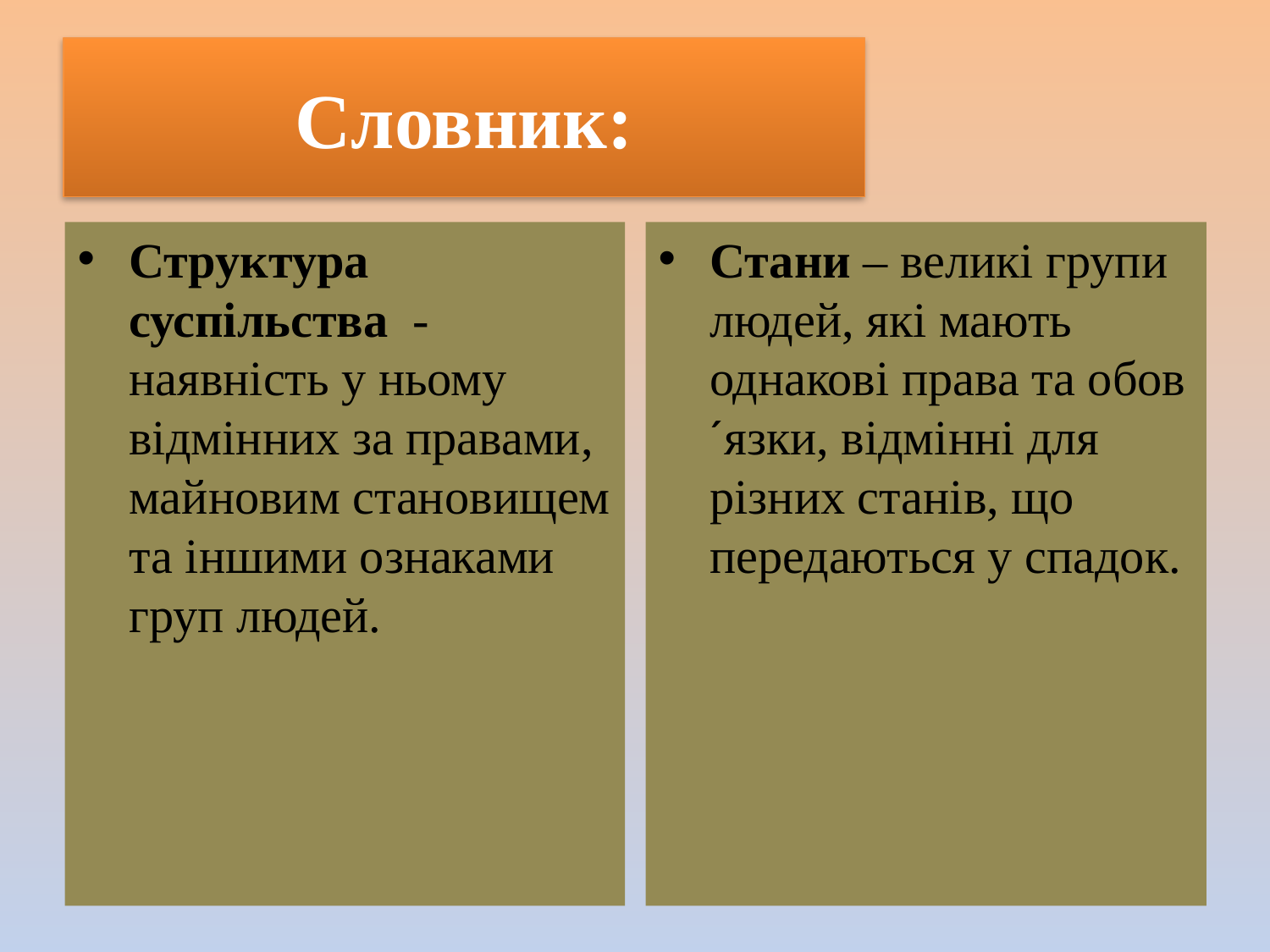

# Словник:
Структура суспільства  -  наявність у ньому відмінних за правами, майновим становищем та іншими ознаками груп людей.
Стани – великі групи людей, які мають однакові права та обов´язки, відмінні для різних станів, що передаються у спадок.